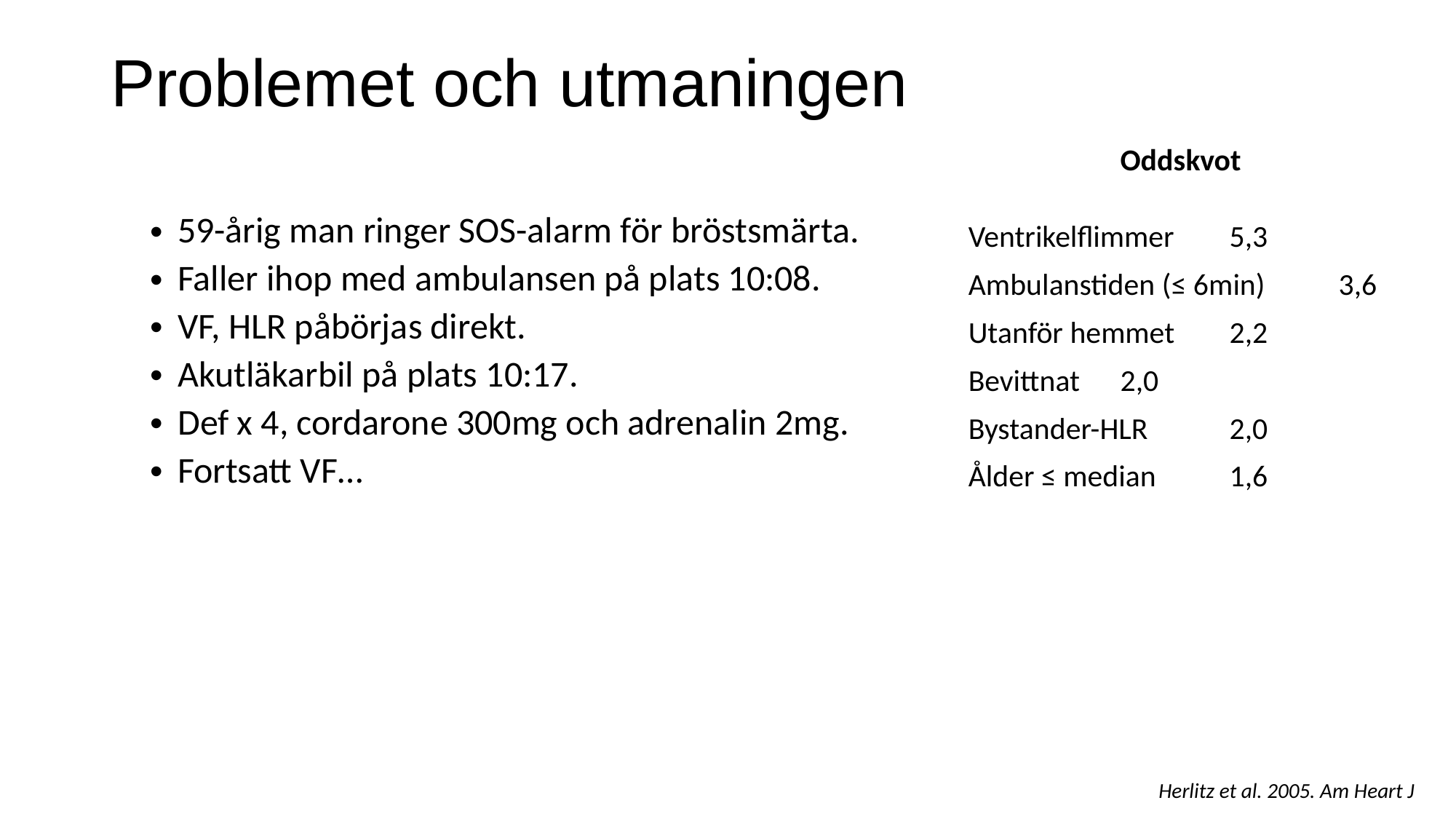

Problemet och utmaningen

		Oddskvot

Ventrikelflimmer	5,3
Ambulanstiden (≤ 6min)	3,6
Utanför hemmet	2,2
Bevittnat	2,0
Bystander-HLR	2,0
Ålder ≤ median	1,6
59-årig man ringer SOS-alarm för bröstsmärta.
Faller ihop med ambulansen på plats 10:08.
VF, HLR påbörjas direkt.
Akutläkarbil på plats 10:17.
Def x 4, cordarone 300mg och adrenalin 2mg.
Fortsatt VF…

Herlitz et al. 2005. Am Heart J